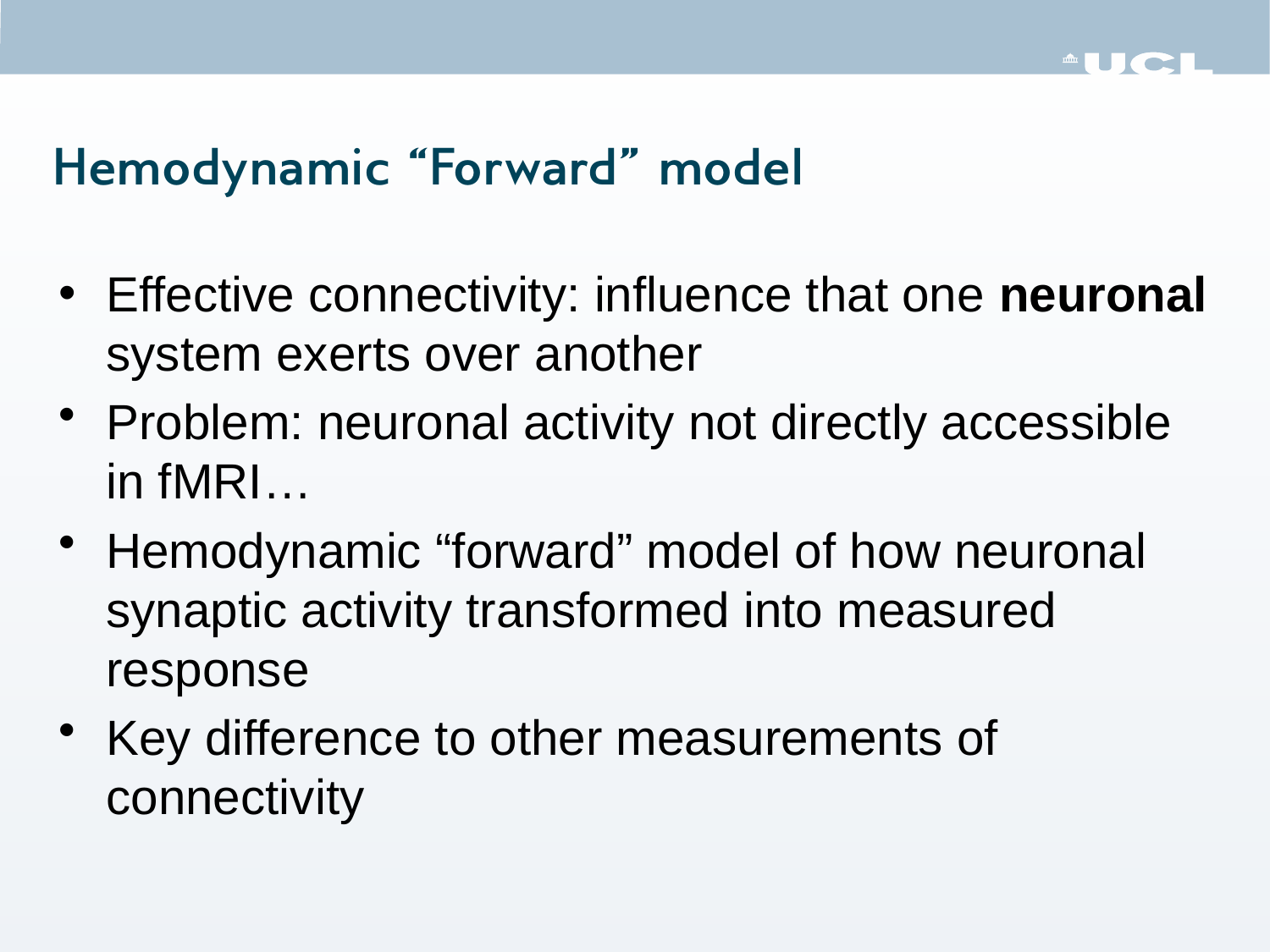

# Hemodynamic “Forward” model
Effective connectivity: influence that one neuronal system exerts over another
Problem: neuronal activity not directly accessible in fMRI…
Hemodynamic “forward” model of how neuronal synaptic activity transformed into measured response
Key difference to other measurements of connectivity